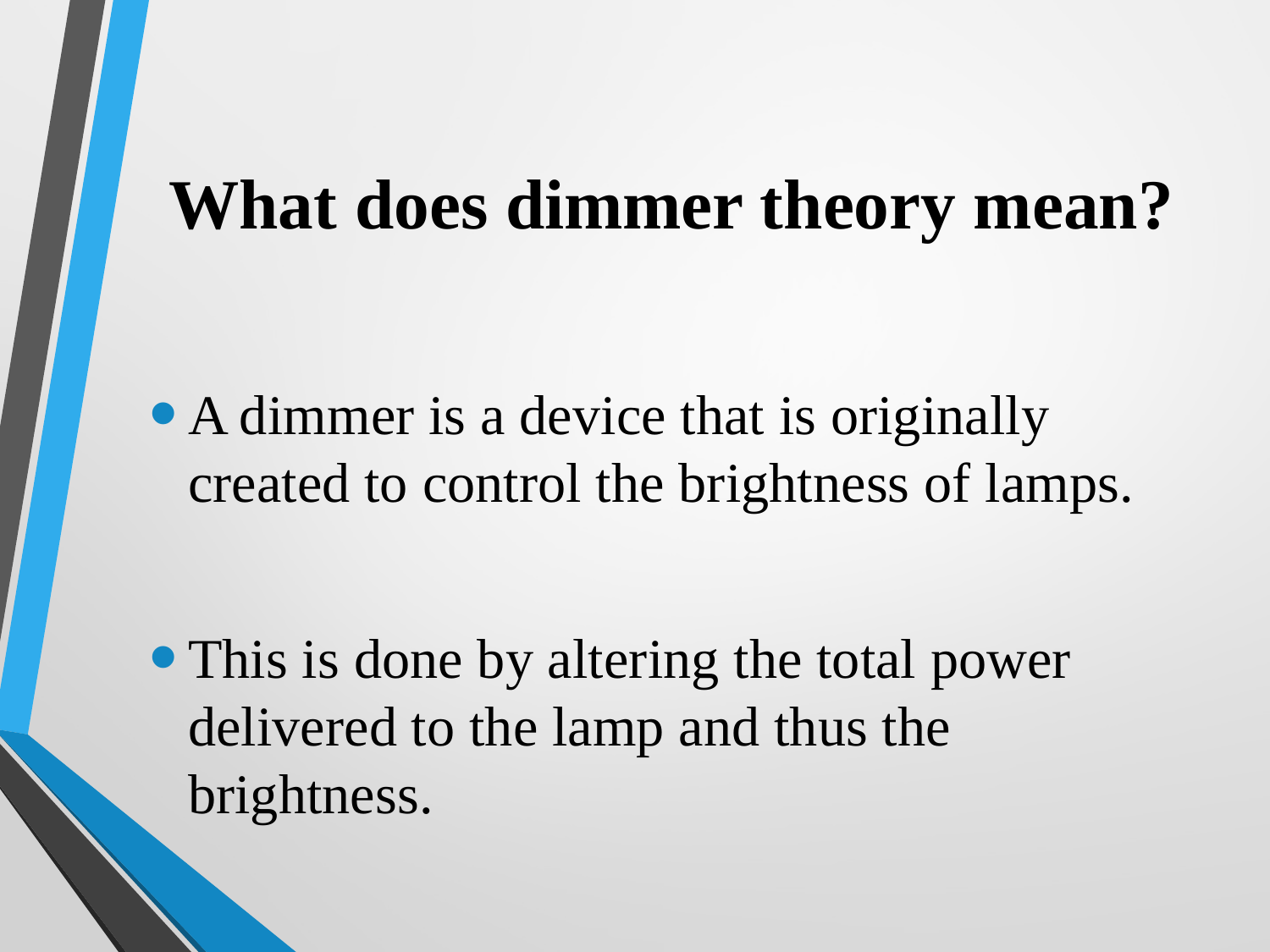

# What does dimmer theory mean?
A dimmer is a device that is originally created to control the brightness of lamps.

This is done by altering the total power delivered to the lamp and thus the brightness.